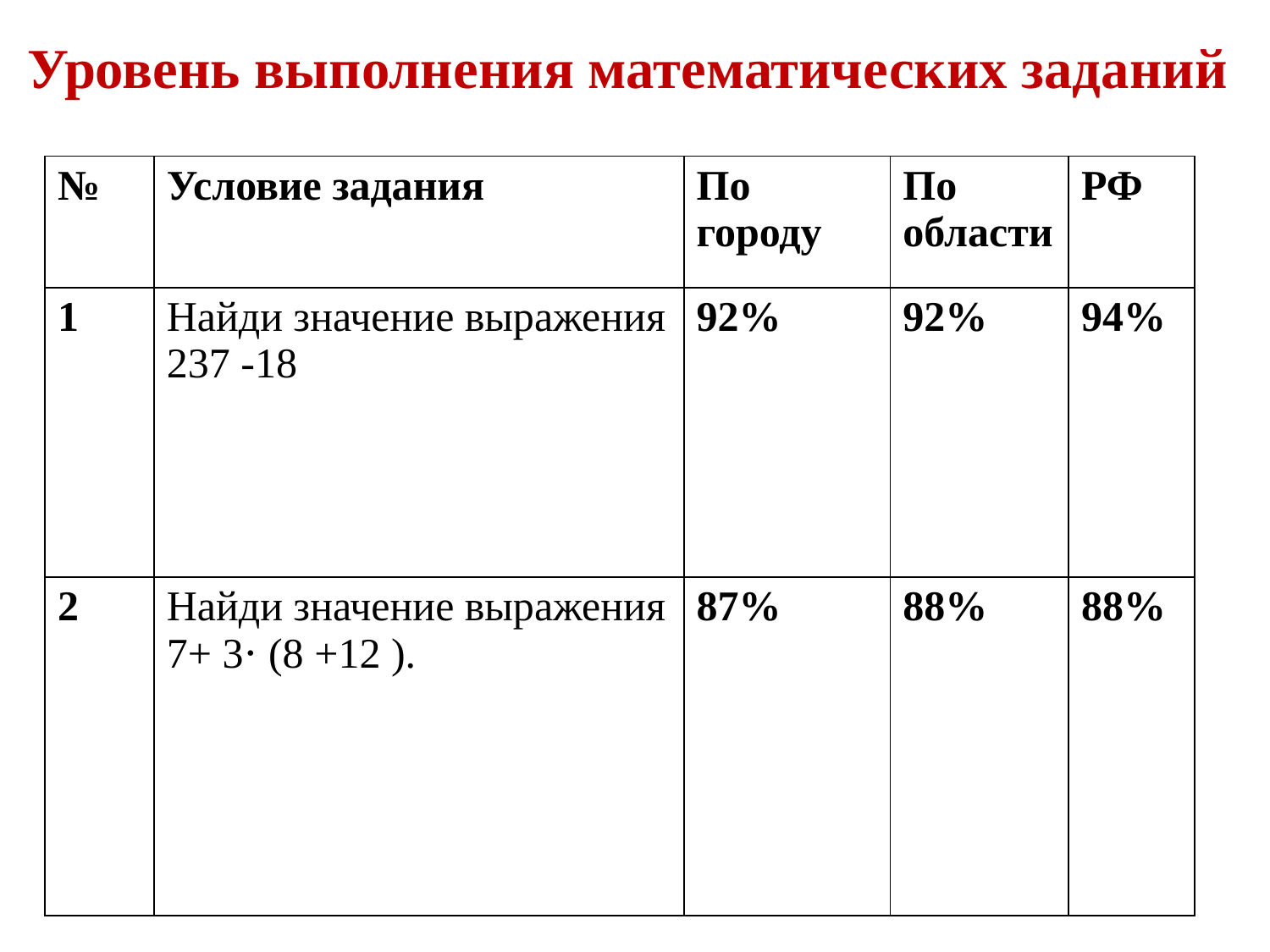

Уровень выполнения математических заданий
| № | Условие задания | По городу | По области | РФ |
| --- | --- | --- | --- | --- |
| 1 | Найди значение выражения 237 -18 | 92% | 92% | 94% |
| 2 | Найди значение выражения 7+ 3⋅ (8 +12 ). | 87% | 88% | 88% |